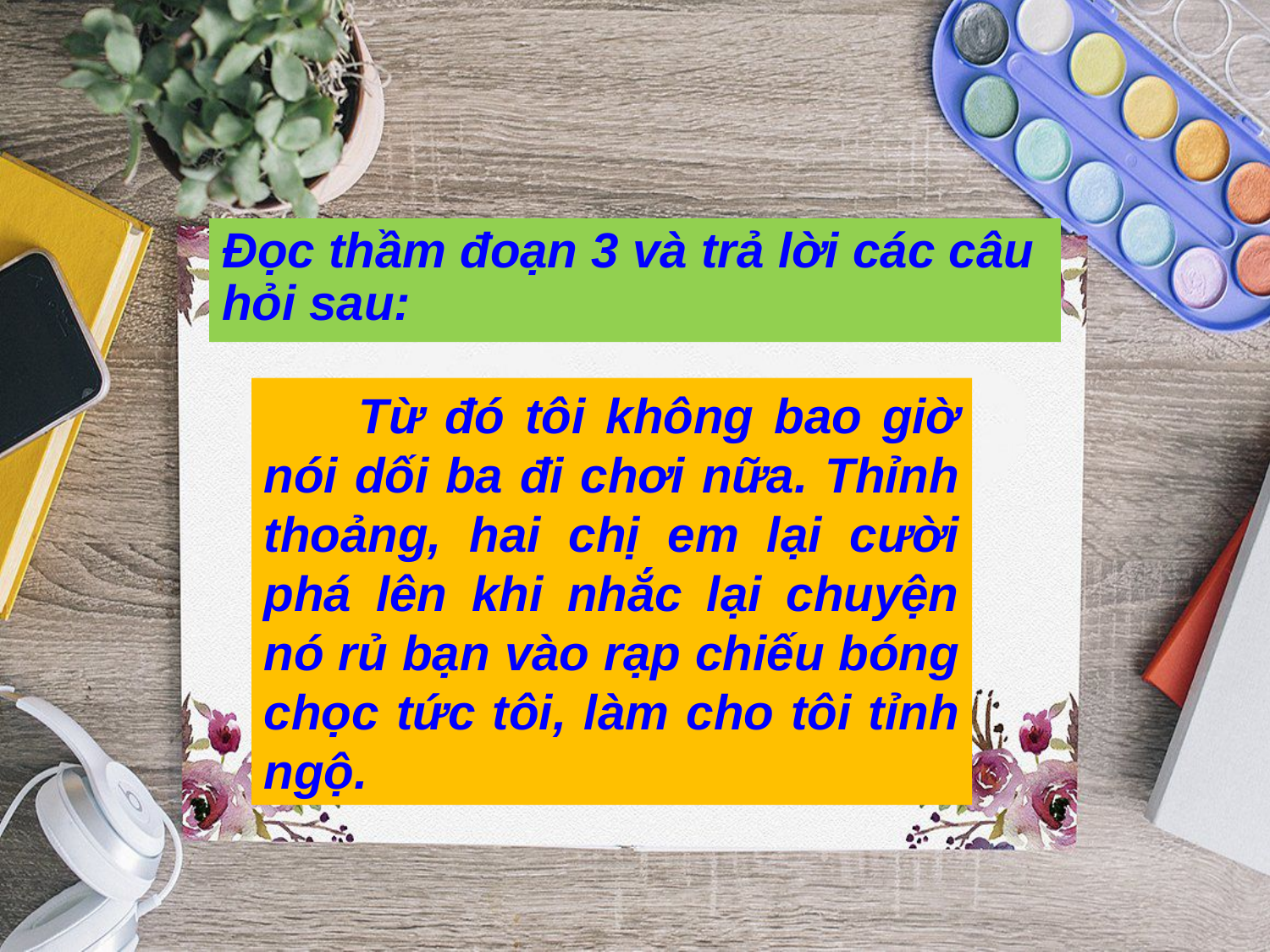

Đọc thầm đoạn 3 và trả lời các câu hỏi sau:
      Từ đó tôi không bao giờ nói dối ba đi chơi nữa. Thỉnh thoảng, hai chị em lại cười phá lên khi nhắc lại chuyện nó rủ bạn vào rạp chiếu bóng chọc tức tôi, làm cho tôi tỉnh ngộ.